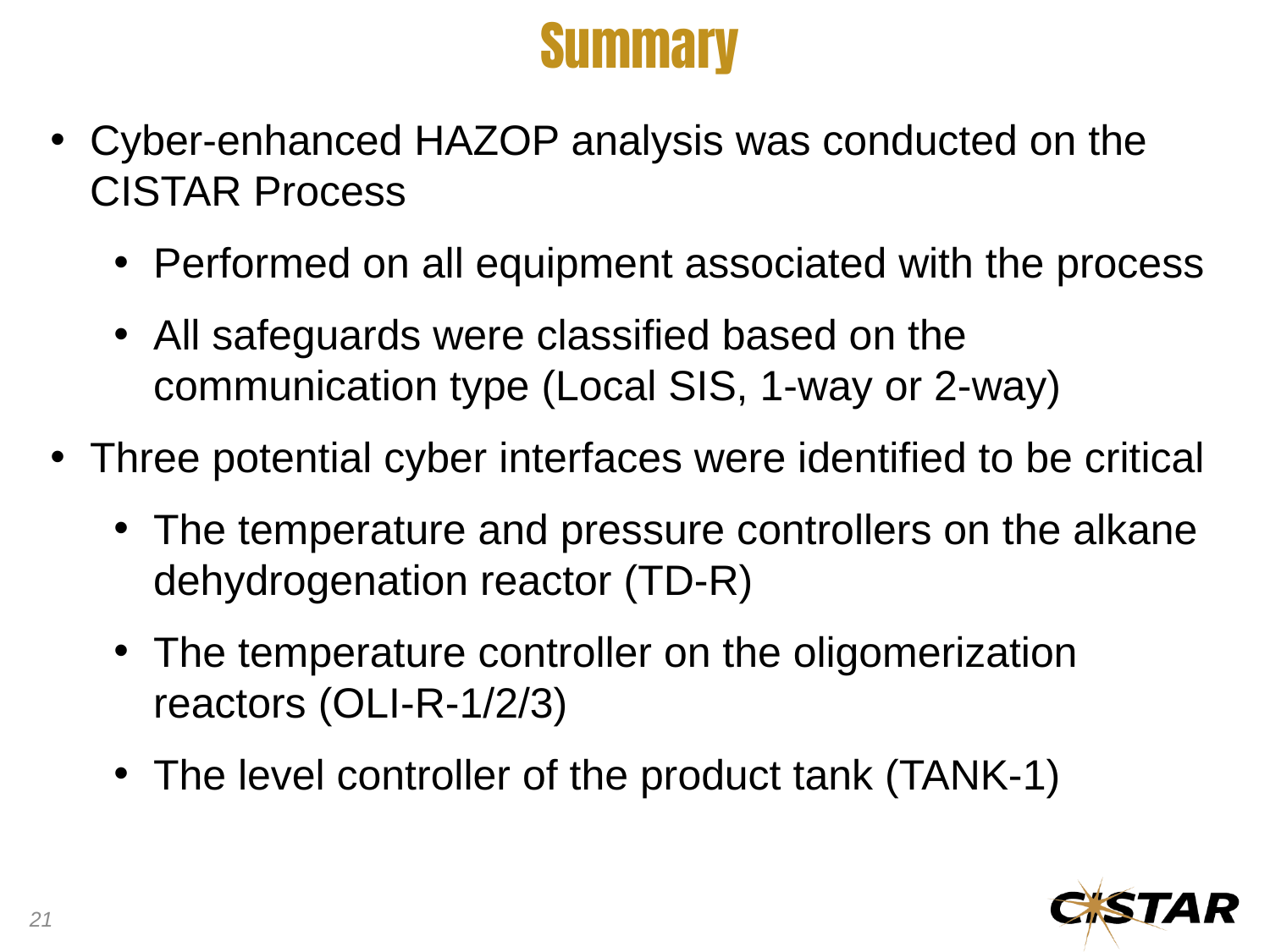

Summary
Cyber-enhanced HAZOP analysis was conducted on the CISTAR Process
Performed on all equipment associated with the process
All safeguards were classified based on the communication type (Local SIS, 1-way or 2-way)
Three potential cyber interfaces were identified to be critical
The temperature and pressure controllers on the alkane dehydrogenation reactor (TD-R)
The temperature controller on the oligomerization reactors (OLI-R-1/2/3)
The level controller of the product tank (TANK-1)

21